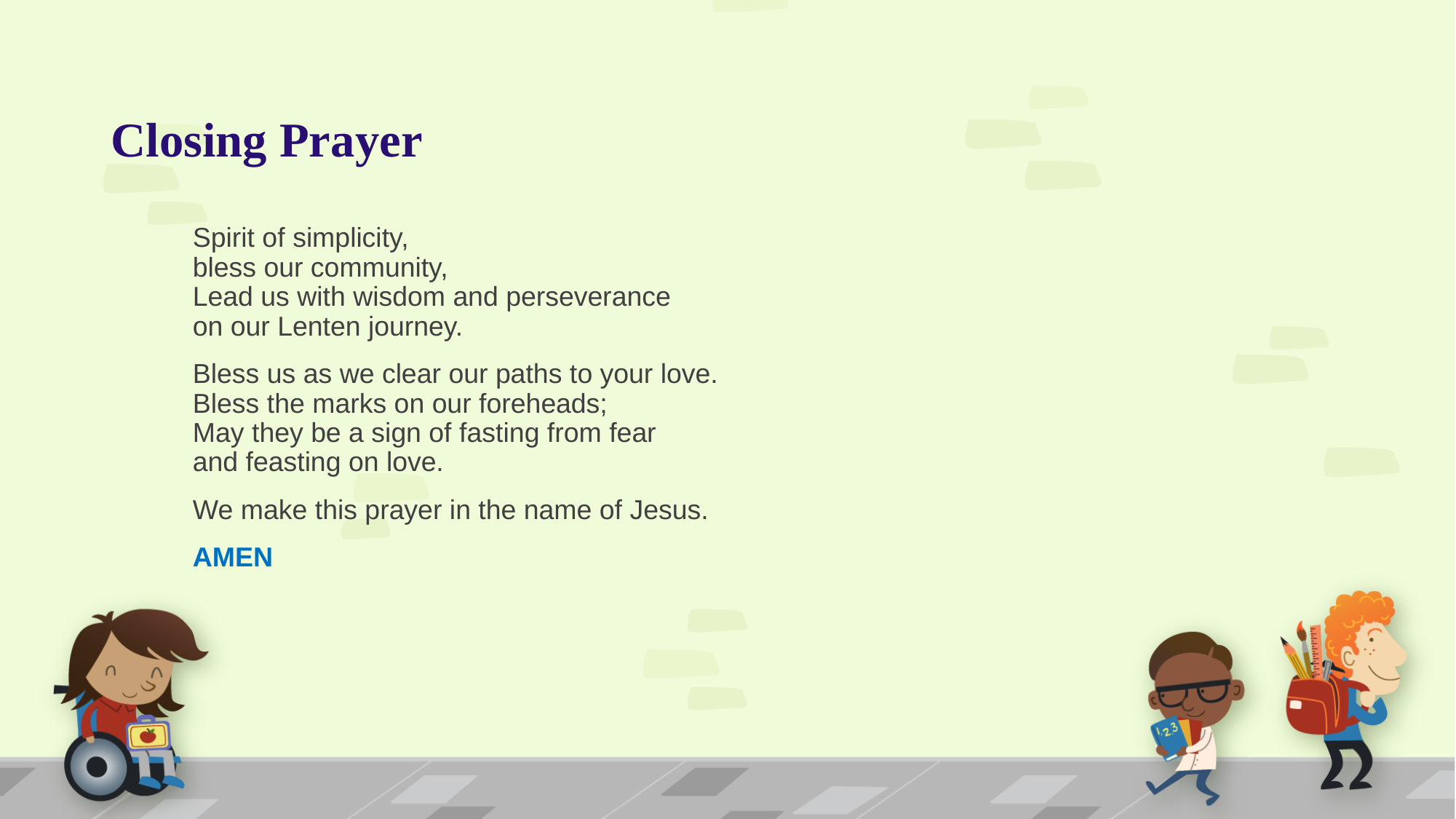

# Closing Prayer
Spirit of simplicity,
bless our community,
Lead us with wisdom and perseverance
on our Lenten journey.
Bless us as we clear our paths to your love.
Bless the marks on our foreheads;
May they be a sign of fasting from fear
and feasting on love.
We make this prayer in the name of Jesus.
AMEN